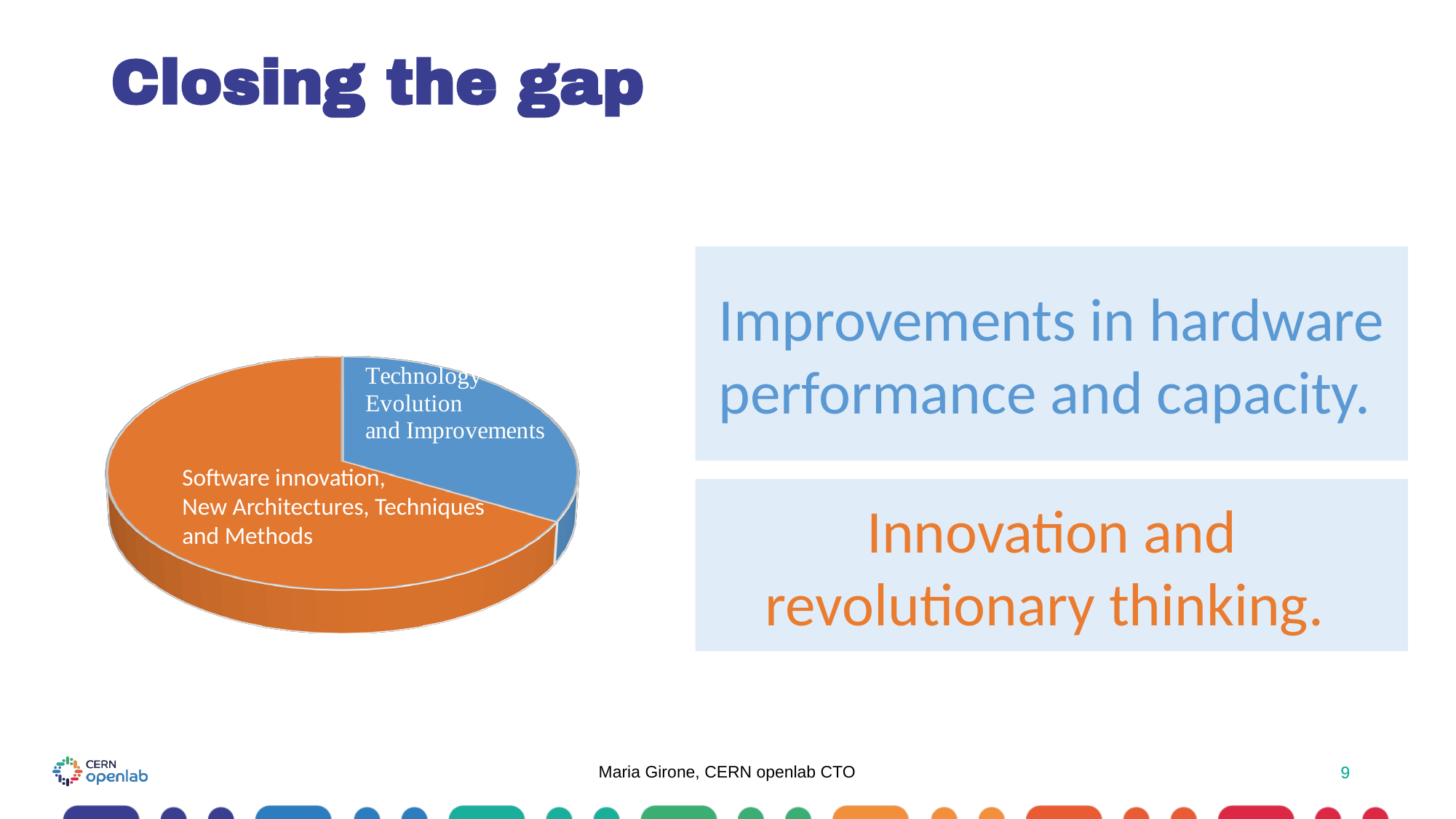

# Closing the gap

Improvements in hardware performance and capacity.

[unsupported chart]

Software innovation,
New Architectures, Techniques
and Methods
Innovation and revolutionary thinking.
Maria Girone, CERN openlab CTO
9